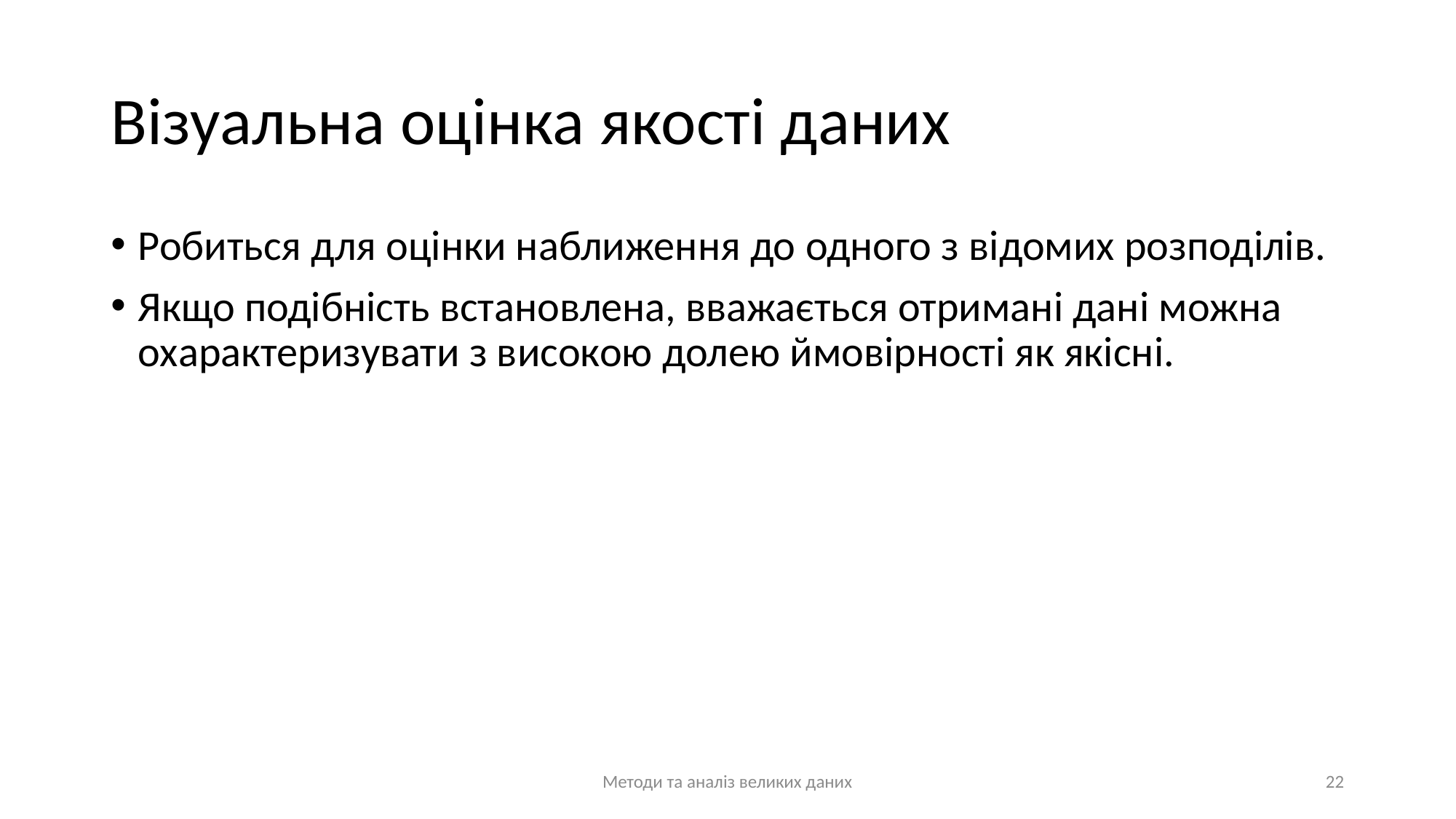

# Візуальна оцінка якості даних
Робиться для оцінки наближення до одного з відомих розподілів.
Якщо подібність встановлена, вважається отримані дані можна охарактеризувати з високою долею ймовірності як якісні.

Методи та аналіз великих даних
22